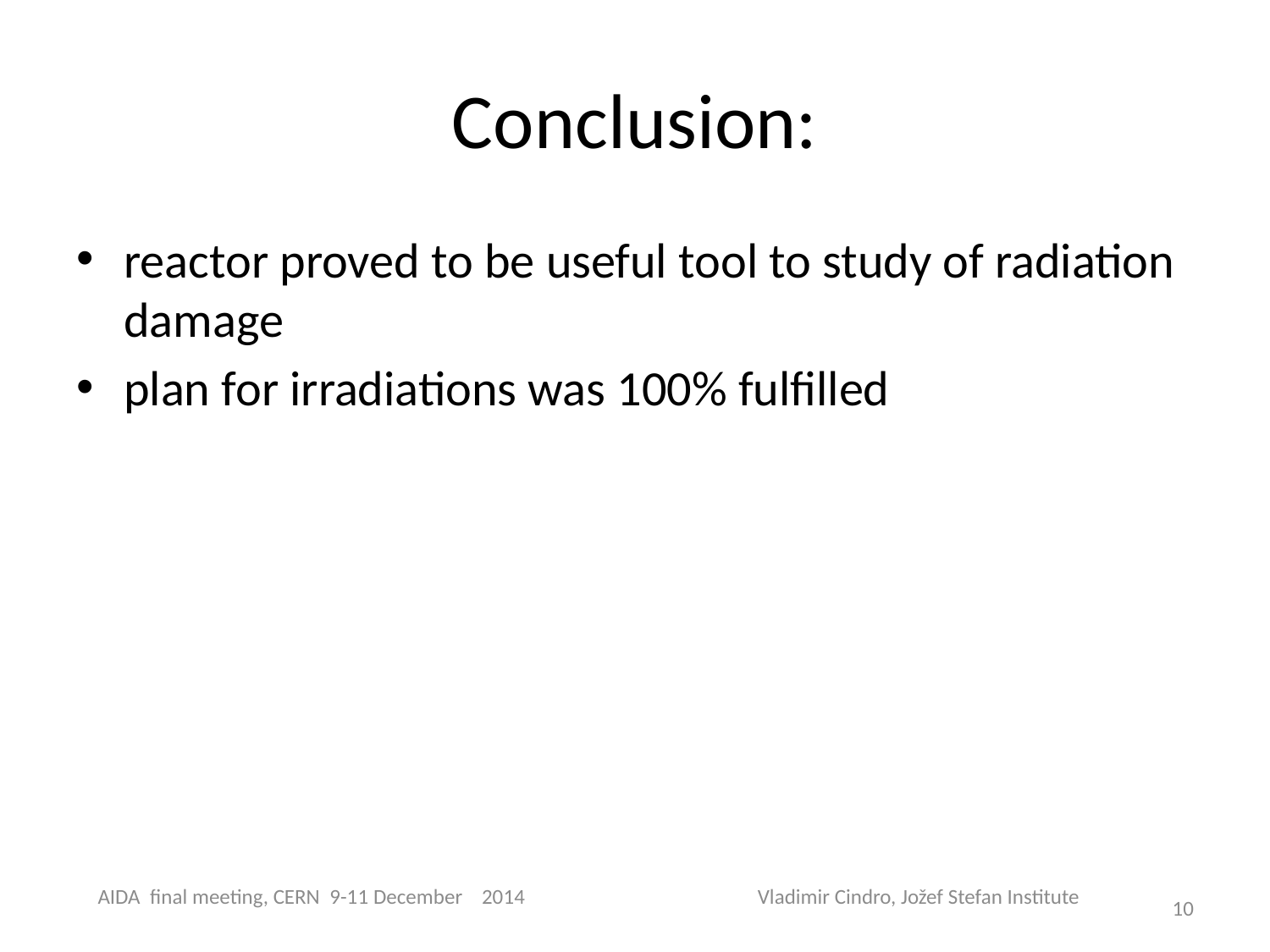

# Conclusion:
reactor proved to be useful tool to study of radiation damage
plan for irradiations was 100% fulfilled

AIDA  final meeting, CERN  9-11 December    2014                                                Vladimir Cindro, Jožef Stefan Institute
10